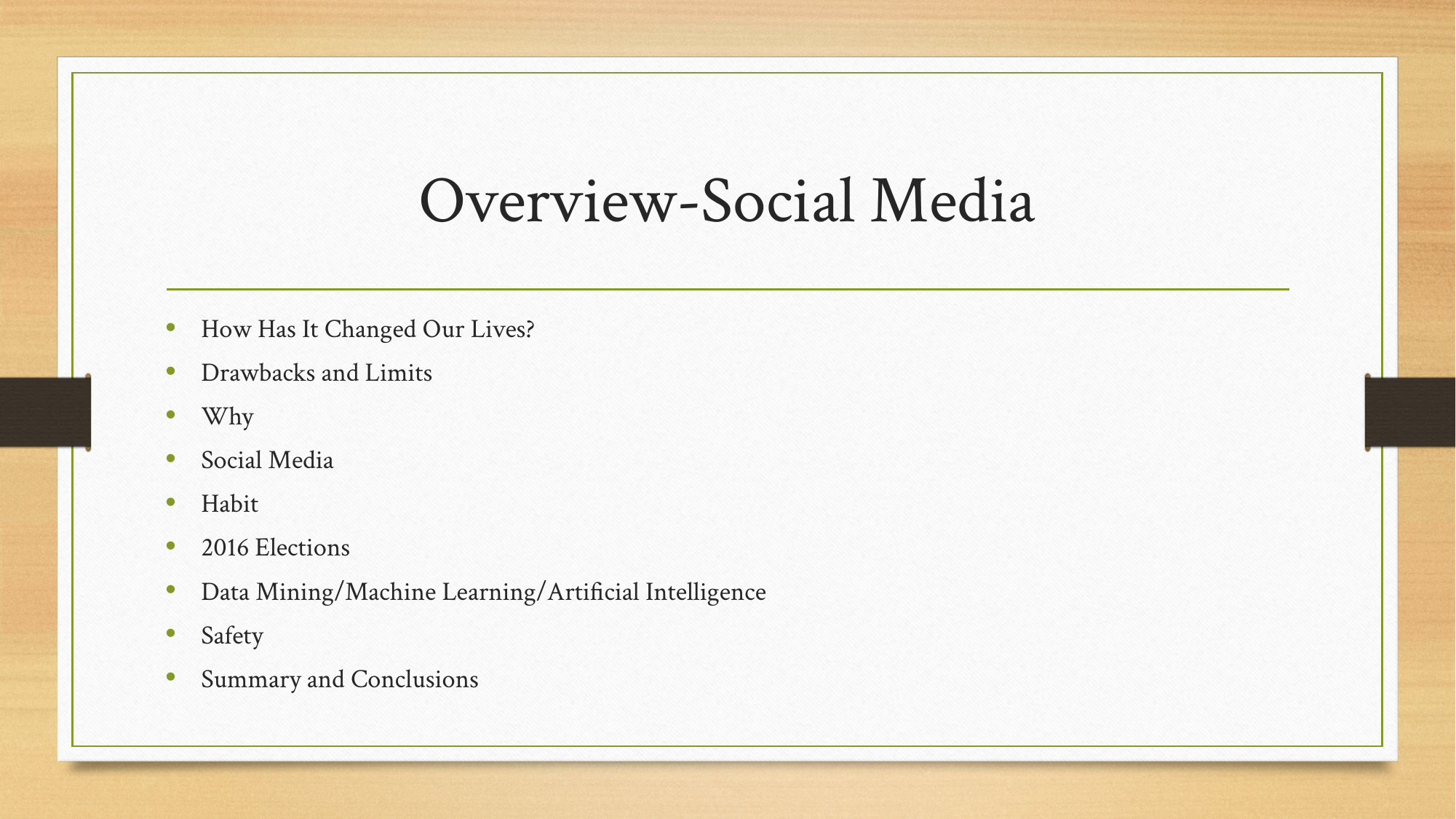

# Overview-Social Media
How Has It Changed Our Lives?
Drawbacks and Limits
Why
Social Media
Habit
2016 Elections
Data Mining/Machine Learning/Artificial Intelligence
Safety
Summary and Conclusions